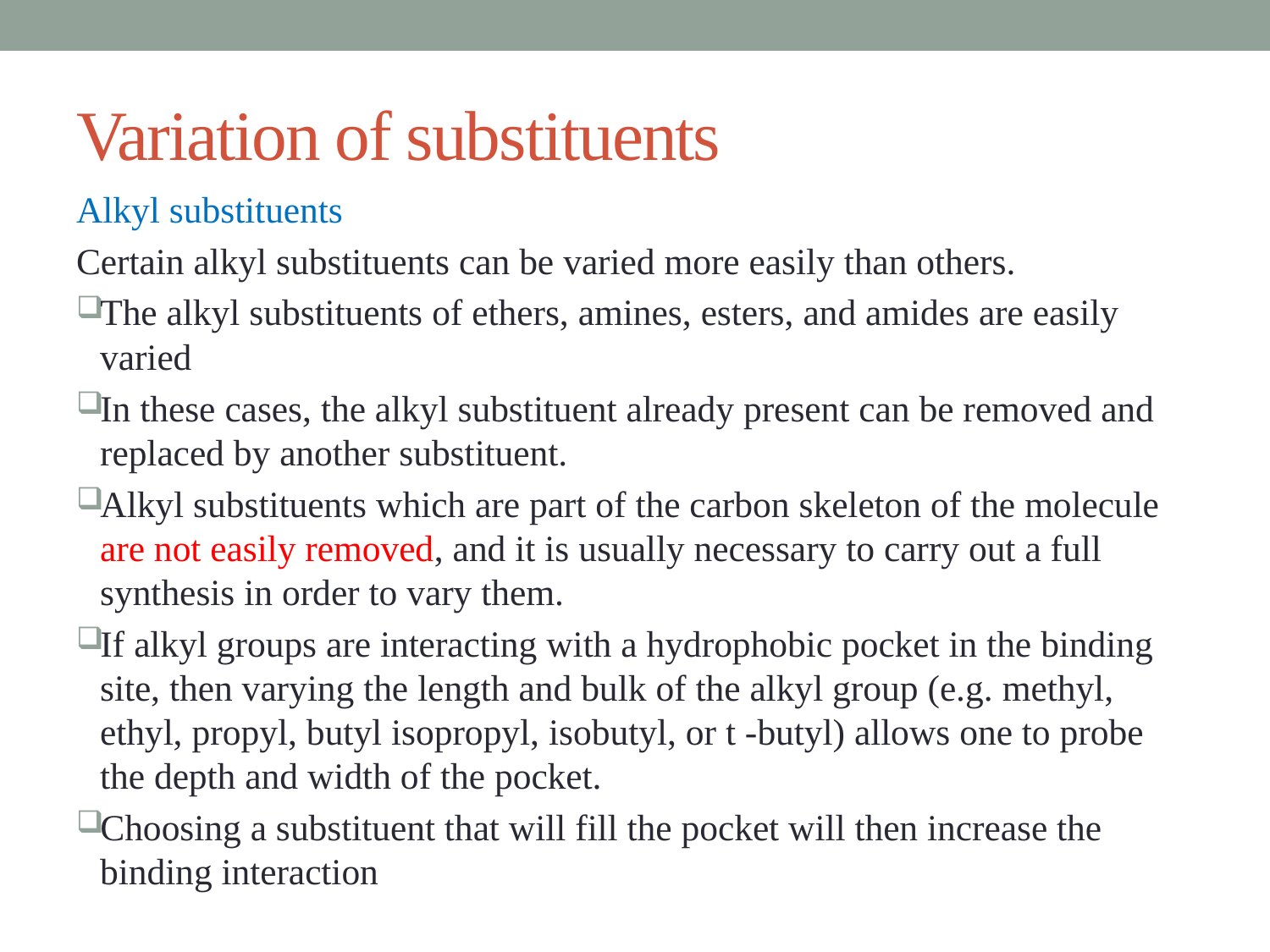

# Variation of substituents
Alkyl substituents
Certain alkyl substituents can be varied more easily than others.
The alkyl substituents of ethers, amines, esters, and amides are easily varied
In these cases, the alkyl substituent already present can be removed and replaced by another substituent.
Alkyl substituents which are part of the carbon skeleton of the molecule are not easily removed, and it is usually necessary to carry out a full synthesis in order to vary them.
If alkyl groups are interacting with a hydrophobic pocket in the binding site, then varying the length and bulk of the alkyl group (e.g. methyl, ethyl, propyl, butyl isopropyl, isobutyl, or t -butyl) allows one to probe the depth and width of the pocket.
Choosing a substituent that will fill the pocket will then increase the binding interaction